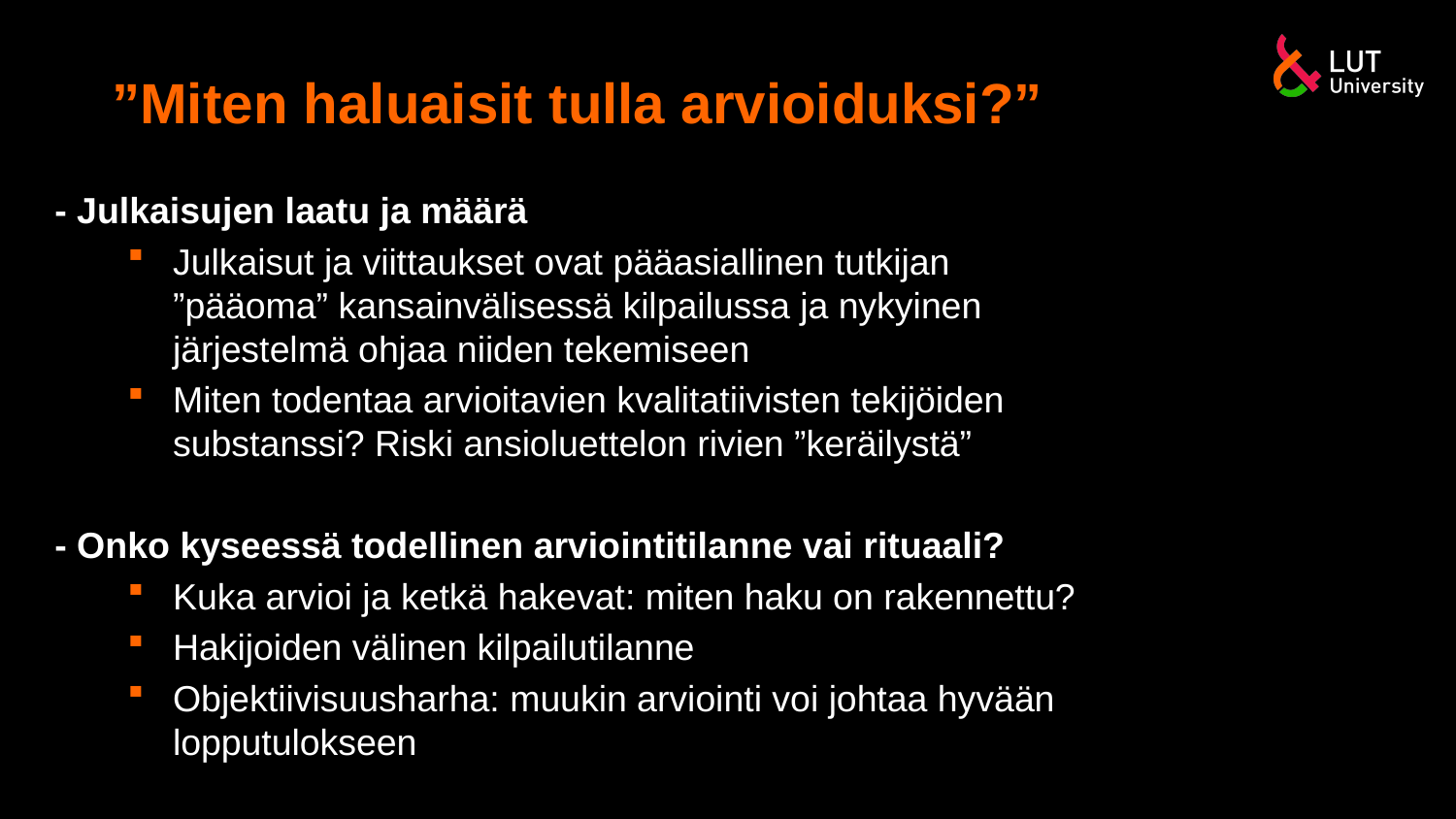

# ”Miten haluaisit tulla arvioiduksi?”
- Julkaisujen laatu ja määrä
Julkaisut ja viittaukset ovat pääasiallinen tutkijan ”pääoma” kansainvälisessä kilpailussa ja nykyinen järjestelmä ohjaa niiden tekemiseen
Miten todentaa arvioitavien kvalitatiivisten tekijöiden substanssi? Riski ansioluettelon rivien ”keräilystä”

- Onko kyseessä todellinen arviointitilanne vai rituaali?
Kuka arvioi ja ketkä hakevat: miten haku on rakennettu?
Hakijoiden välinen kilpailutilanne
Objektiivisuusharha: muukin arviointi voi johtaa hyvään lopputulokseen